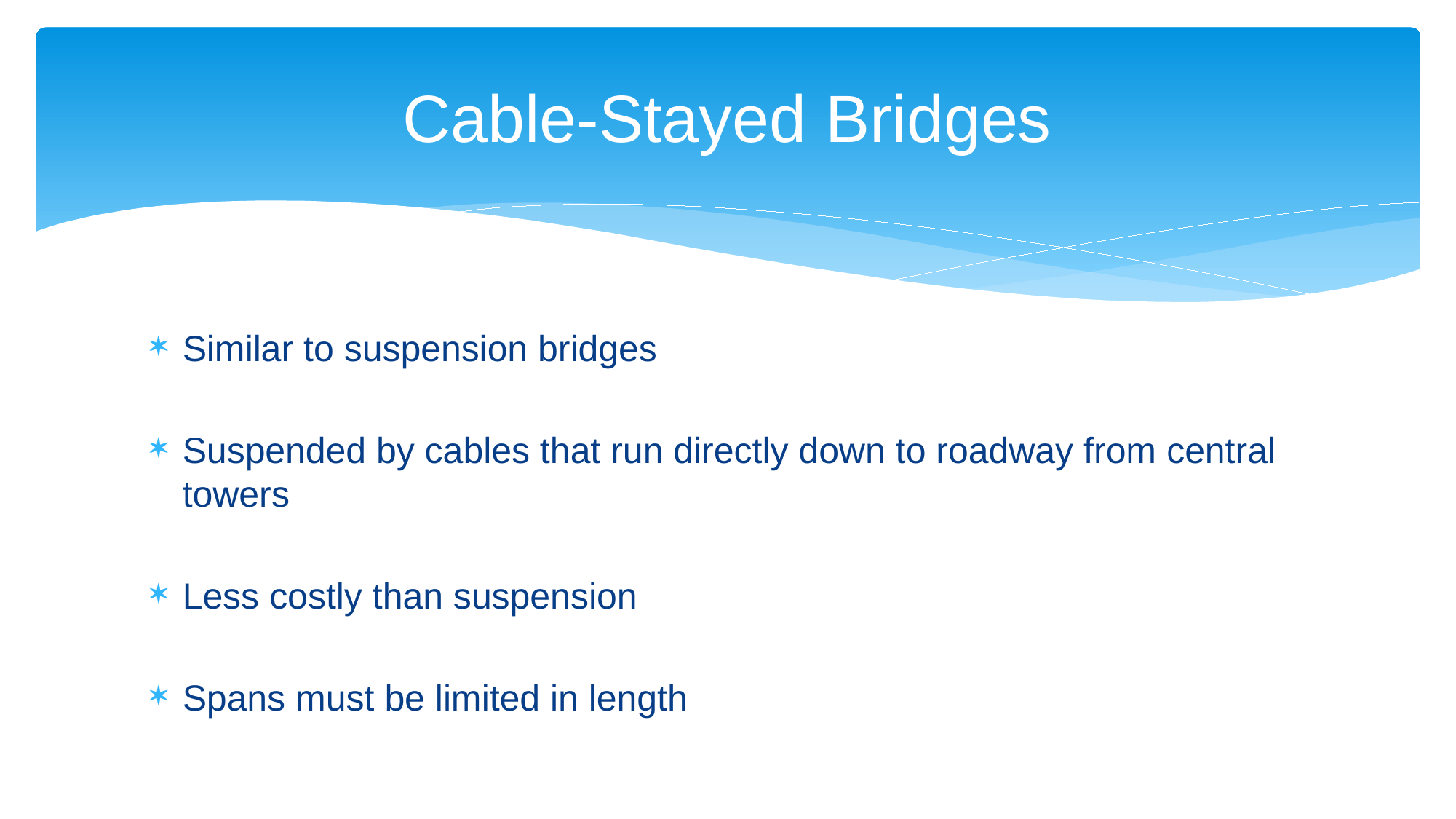

# Cable-Stayed Bridges
Similar to suspension bridges

Suspended by cables that run directly down to roadway from central towers

Less costly than suspension

Spans must be limited in length